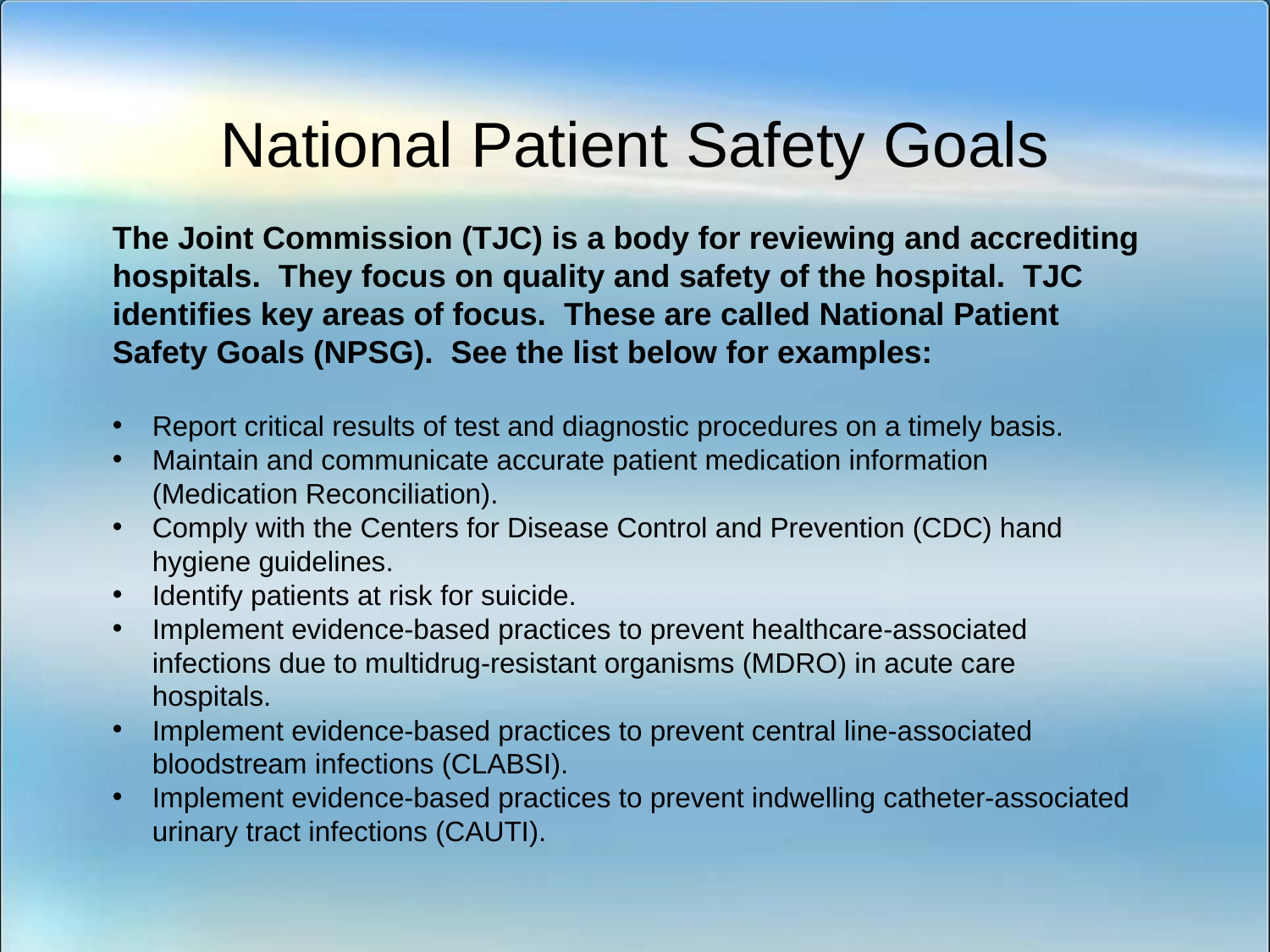

National Patient Safety Goals
The Joint Commission (TJC) is a body for reviewing and accrediting hospitals.  They focus on quality and safety of the hospital.  TJC identifies key areas of focus.  These are called National Patient Safety Goals (NPSG).  See the list below for examples:

Report critical results of test and diagnostic procedures on a timely basis.
Maintain and communicate accurate patient medication information (Medication Reconciliation).
Comply with the Centers for Disease Control and Prevention (CDC) hand hygiene guidelines.
Identify patients at risk for suicide.
Implement evidence-based practices to prevent healthcare-associated infections due to multidrug-resistant organisms (MDRO) in acute care hospitals.
Implement evidence-based practices to prevent central line-associated bloodstream infections (CLABSI).
Implement evidence-based practices to prevent indwelling catheter-associated urinary tract infections (CAUTI).